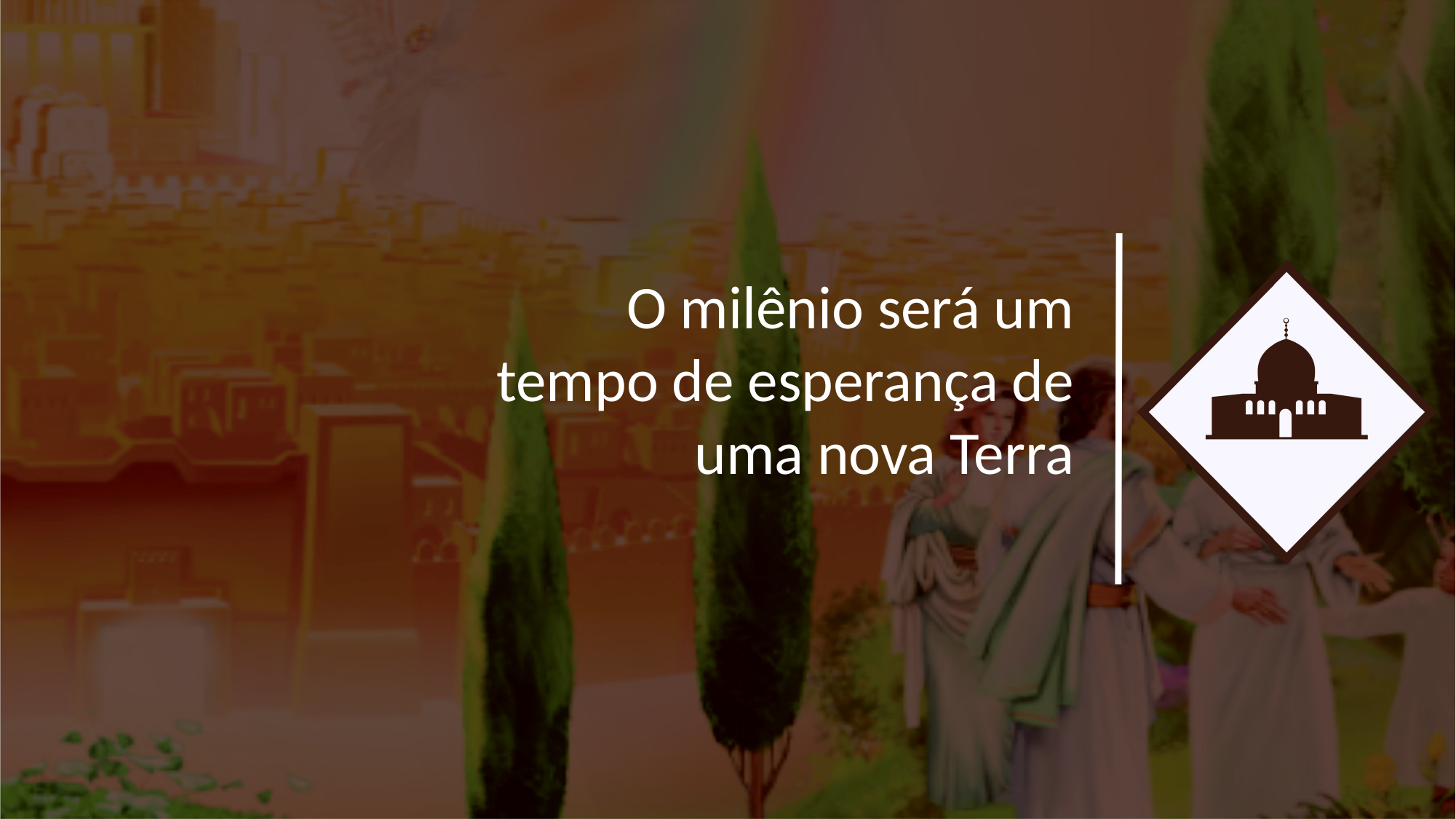

O milênio será um tempo de esperança de uma nova Terra